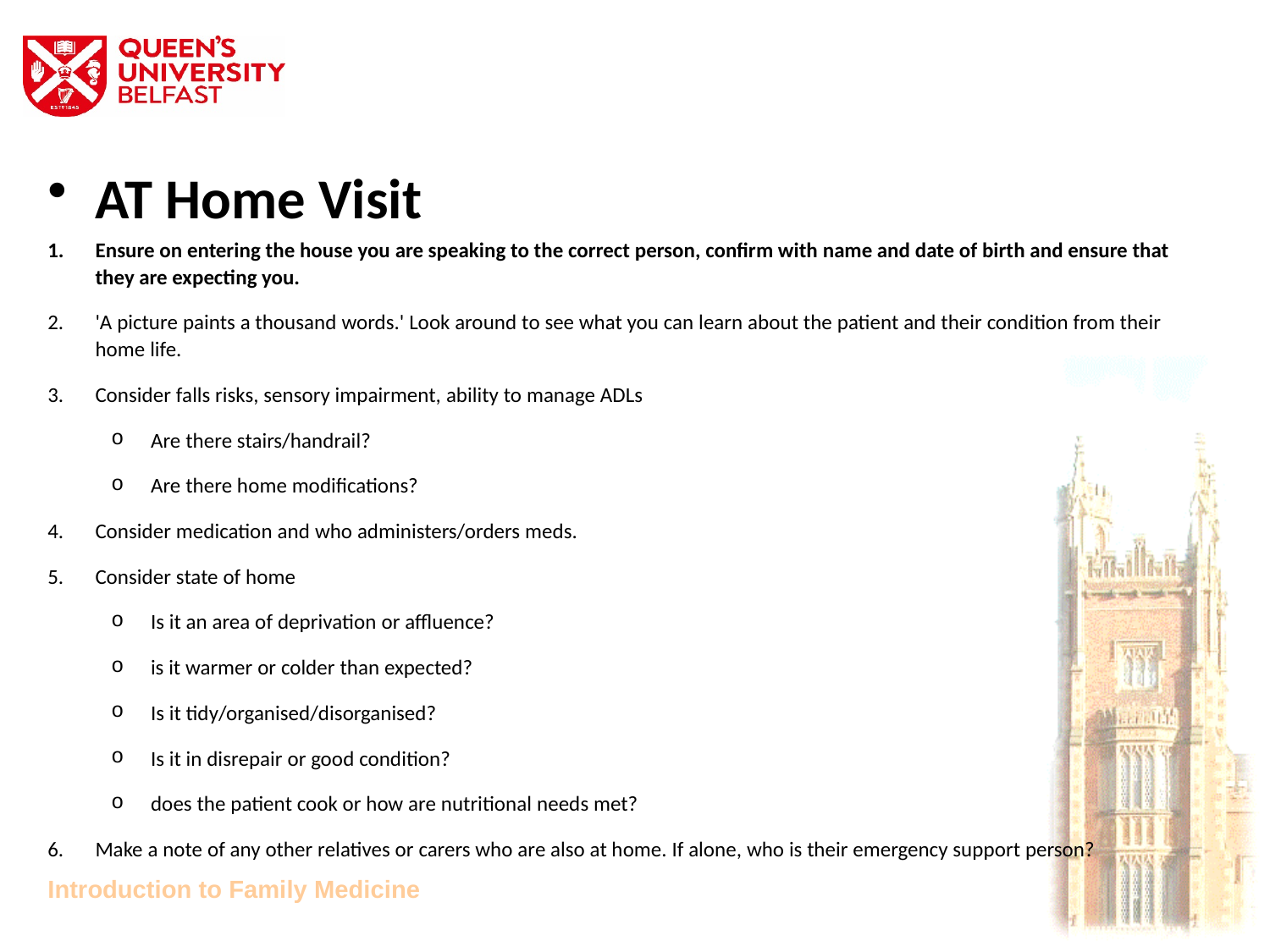

#
AT Home Visit
Ensure on entering the house you are speaking to the correct person, confirm with name and date of birth and ensure that they are expecting you.
'A picture paints a thousand words.' Look around to see what you can learn about the patient and their condition from their home life.
Consider falls risks, sensory impairment, ability to manage ADLs
Are there stairs/handrail?
Are there home modifications?
Consider medication and who administers/orders meds.
Consider state of home
Is it an area of deprivation or affluence?
is it warmer or colder than expected?
Is it tidy/organised/disorganised?
Is it in disrepair or good condition?
does the patient cook or how are nutritional needs met?
Make a note of any other relatives or carers who are also at home. If alone, who is their emergency support person?
Introduction to Family Medicine